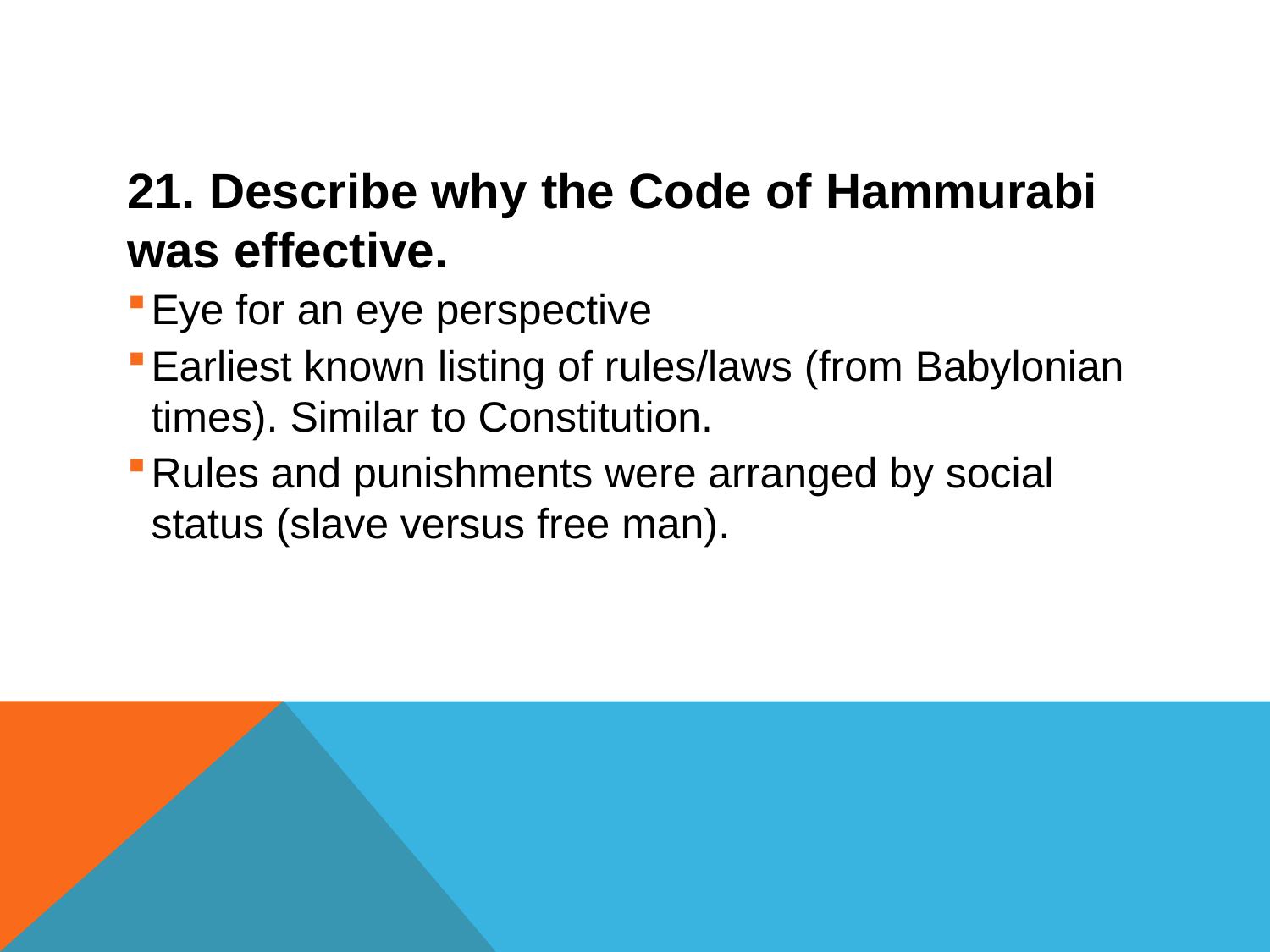

#
21. Describe why the Code of Hammurabi was effective.
Eye for an eye perspective
Earliest known listing of rules/laws (from Babylonian times). Similar to Constitution.
Rules and punishments were arranged by social status (slave versus free man).